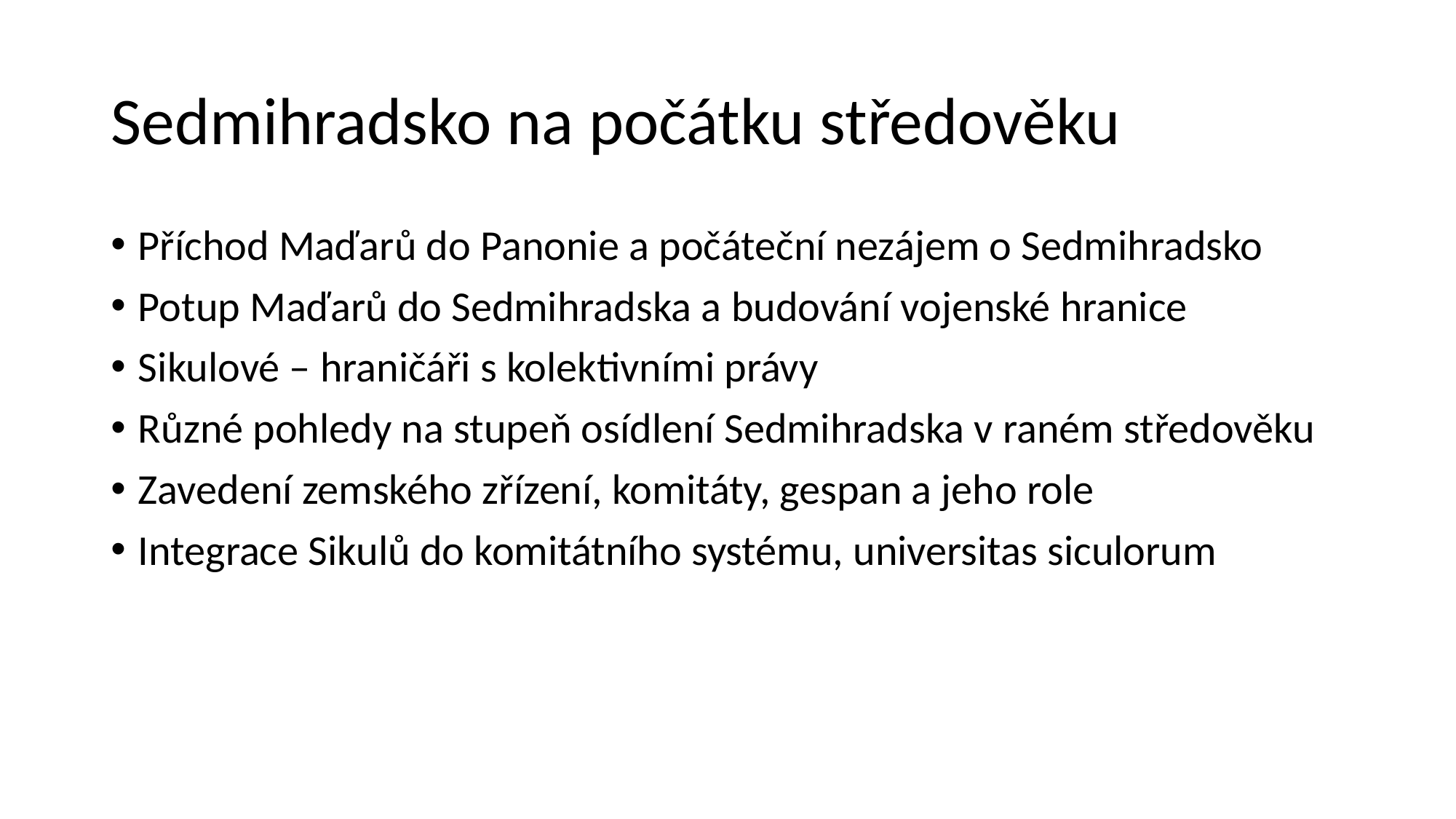

# Sedmihradsko na počátku středověku
Příchod Maďarů do Panonie a počáteční nezájem o Sedmihradsko
Potup Maďarů do Sedmihradska a budování vojenské hranice
Sikulové – hraničáři s kolektivními právy
Různé pohledy na stupeň osídlení Sedmihradska v raném středověku
Zavedení zemského zřízení, komitáty, gespan a jeho role
Integrace Sikulů do komitátního systému, universitas siculorum